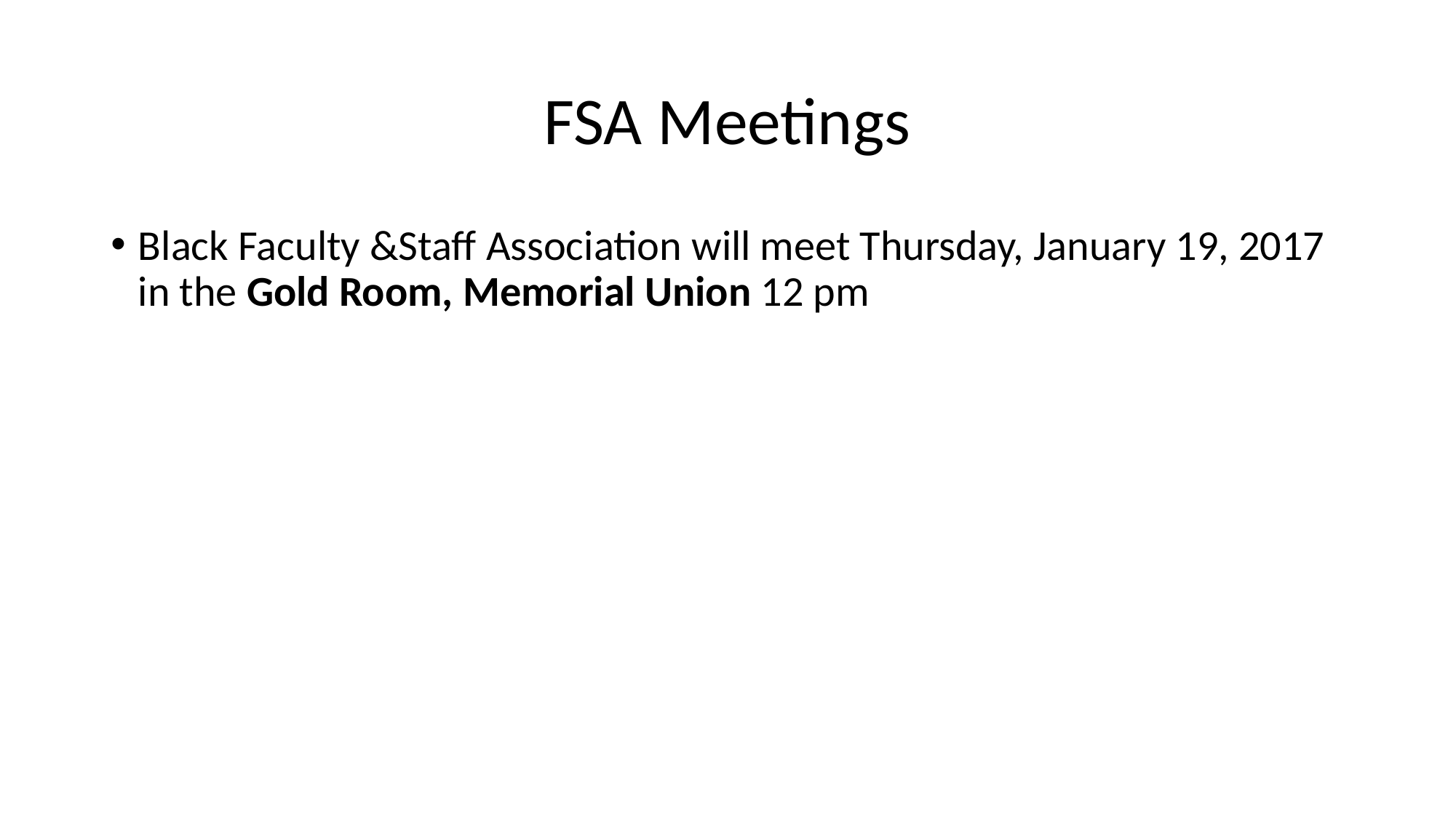

# FSA Meetings
Black Faculty &Staff Association will meet Thursday, January 19, 2017 in the Gold Room, Memorial Union 12 pm